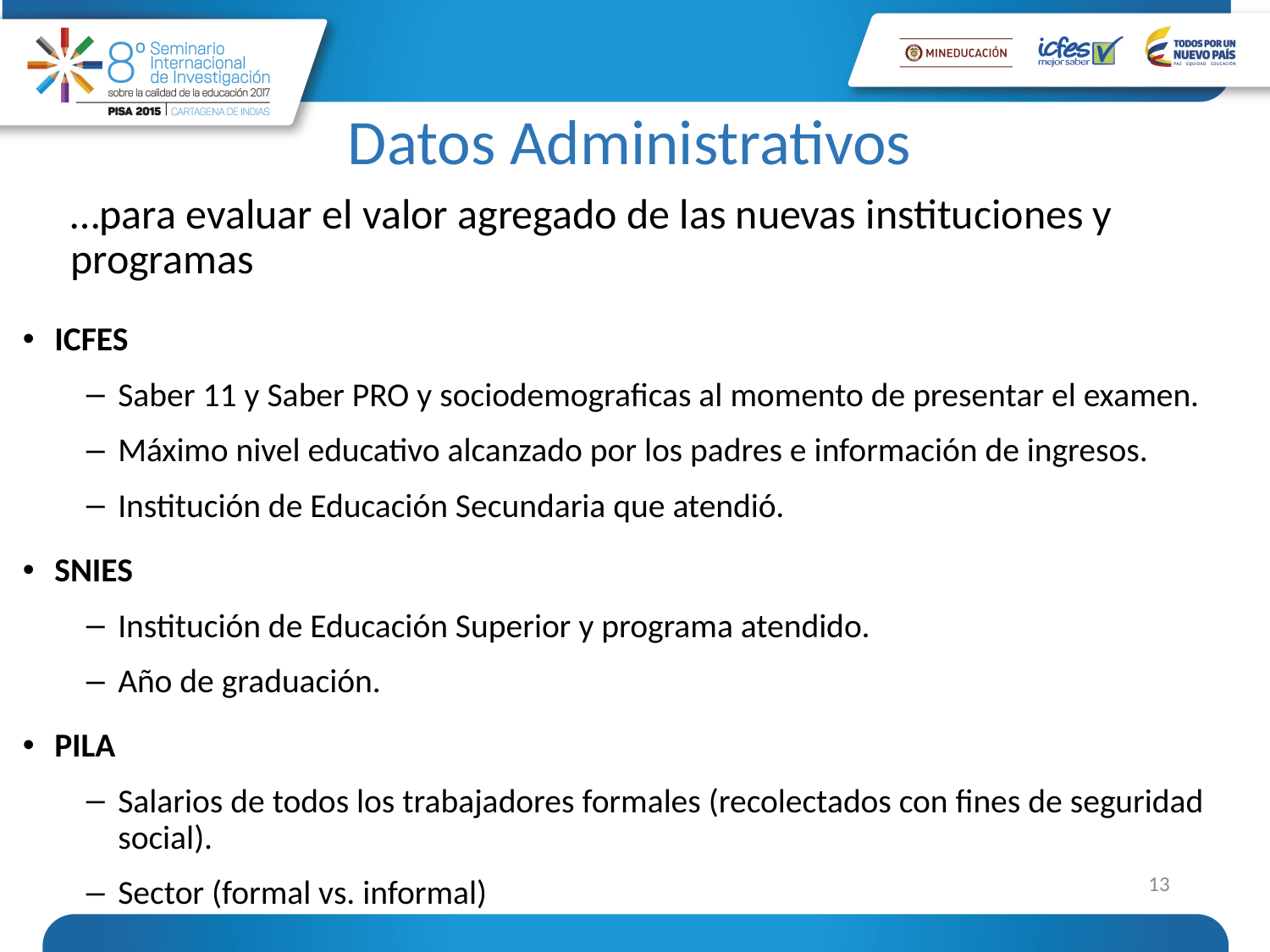

# Datos Administrativos
…para evaluar el valor agregado de las nuevas instituciones y programas
ICFES
Saber 11 y Saber PRO y sociodemograficas al momento de presentar el examen.
Máximo nivel educativo alcanzado por los padres e información de ingresos.
Institución de Educación Secundaria que atendió.
SNIES
Institución de Educación Superior y programa atendido.
Año de graduación.
PILA
Salarios de todos los trabajadores formales (recolectados con fines de seguridad social).
Sector (formal vs. informal)
13